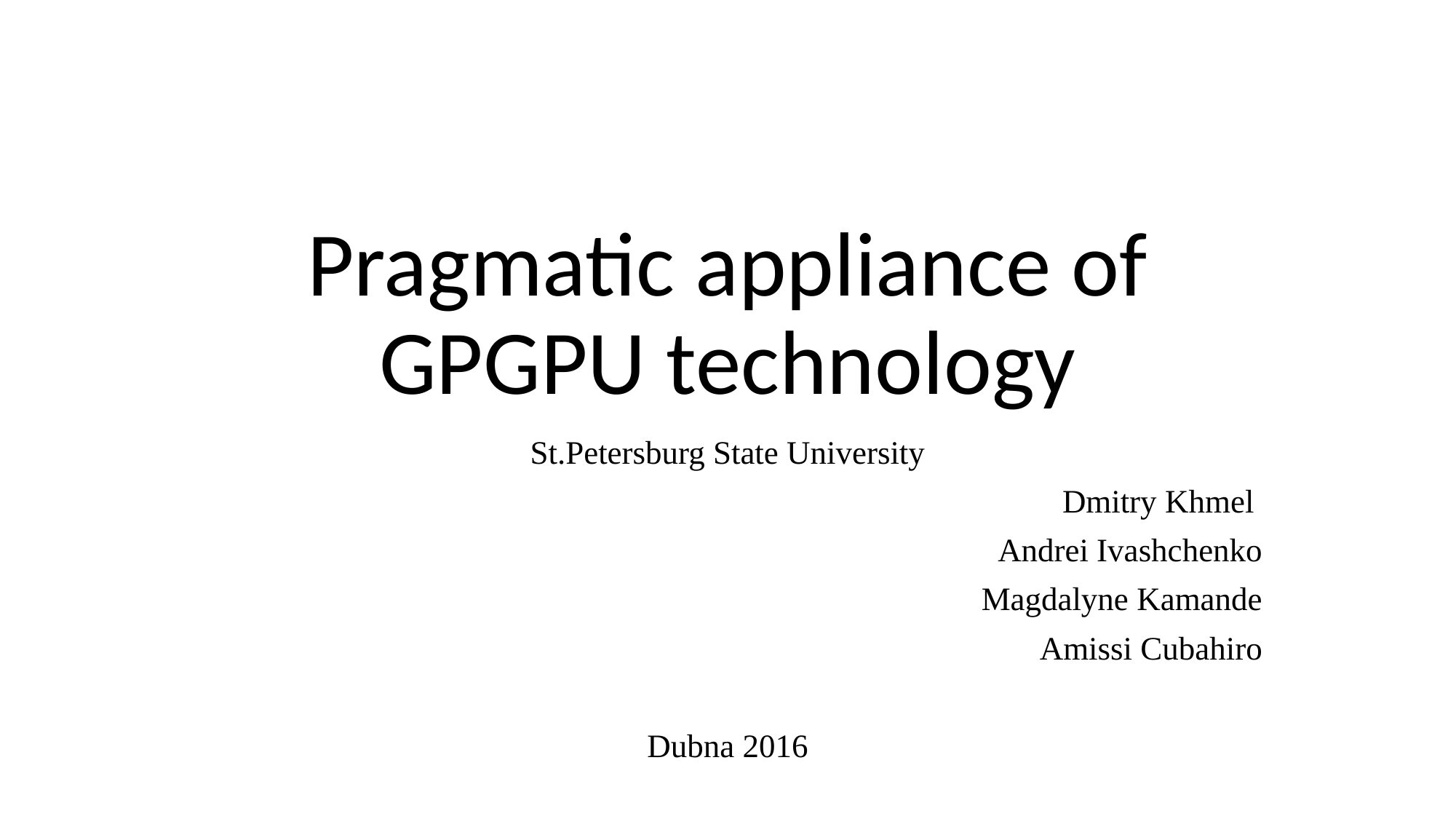

# Pragmatic appliance of GPGPU technology
St.Petersburg State University
Dmitry Khmel
Andrei Ivashchenko
Magdalyne Kamande
Amissi Cubahiro

Dubna 2016